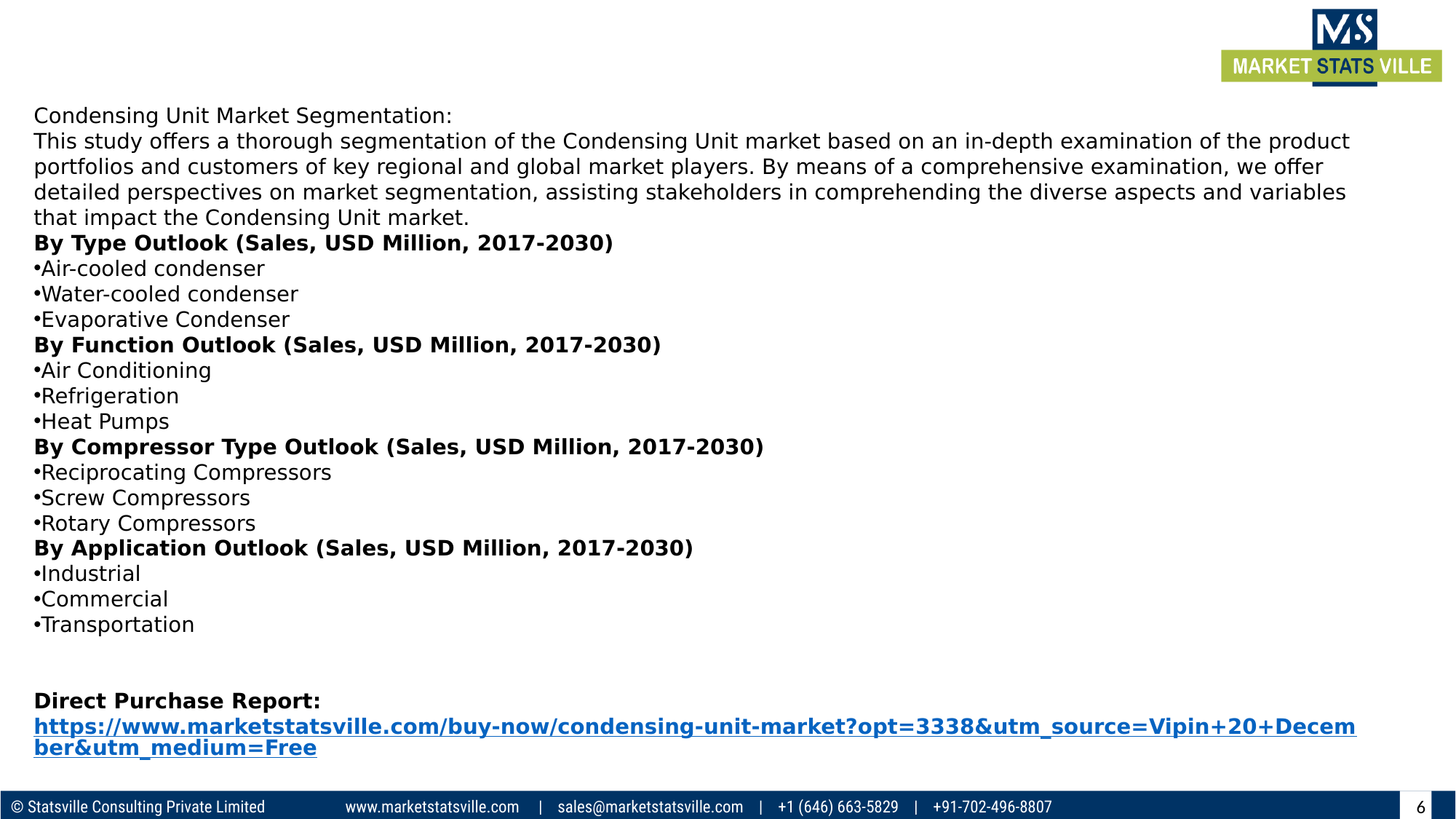

Condensing Unit Market Segmentation:
This study offers a thorough segmentation of the Condensing Unit market based on an in-depth examination of the product portfolios and customers of key regional and global market players. By means of a comprehensive examination, we offer detailed perspectives on market segmentation, assisting stakeholders in comprehending the diverse aspects and variables that impact the Condensing Unit market.
By Type Outlook (Sales, USD Million, 2017-2030)
Air-cooled condenser
Water-cooled condenser
Evaporative Condenser
By Function Outlook (Sales, USD Million, 2017-2030)
Air Conditioning
Refrigeration
Heat Pumps
By Compressor Type Outlook (Sales, USD Million, 2017-2030)
Reciprocating Compressors
Screw Compressors
Rotary Compressors
By Application Outlook (Sales, USD Million, 2017-2030)
Industrial
Commercial
Transportation

Direct Purchase Report: https://www.marketstatsville.com/buy-now/condensing-unit-market?opt=3338&utm_source=Vipin+20+December&utm_medium=Free

6